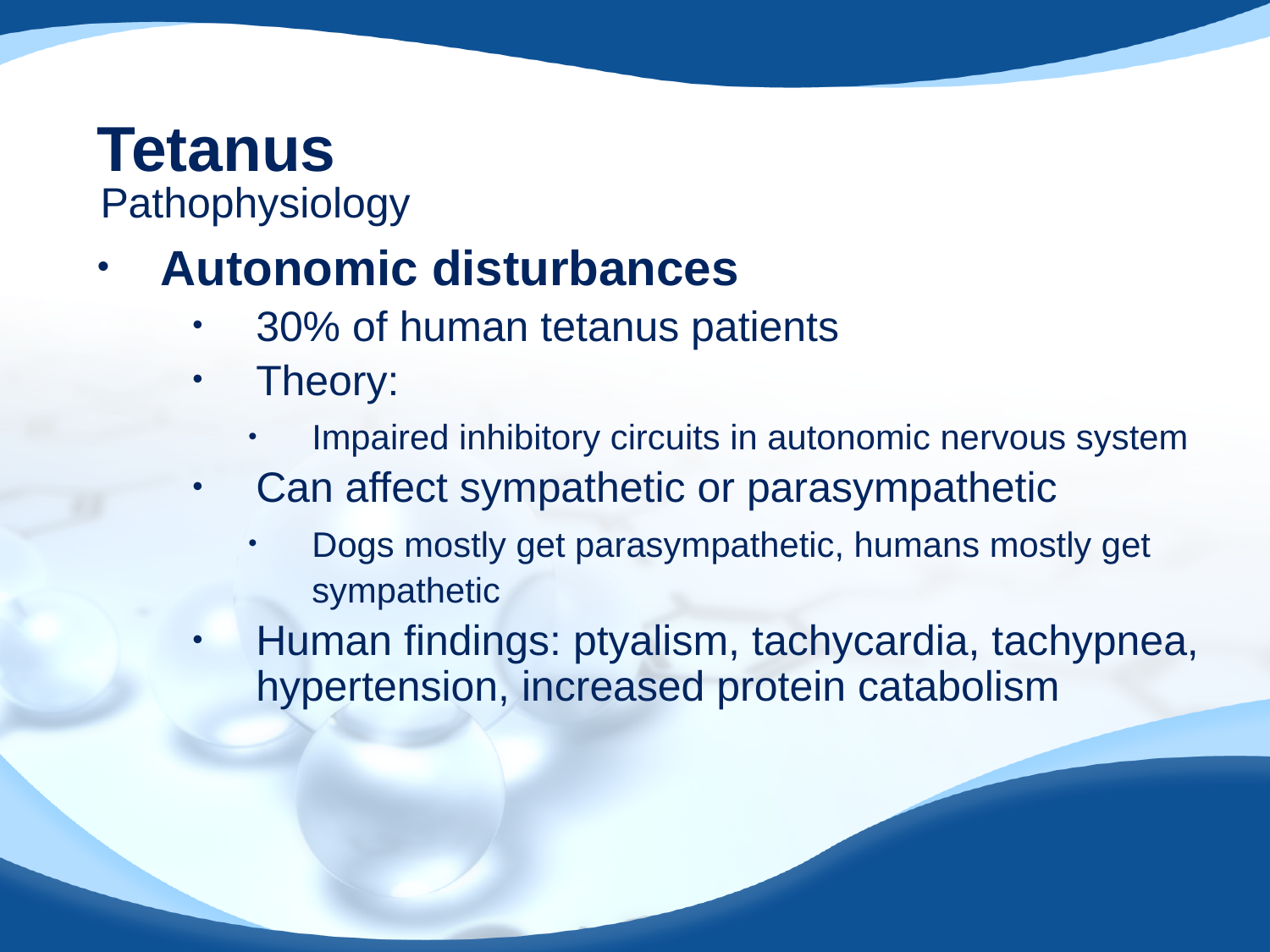

# Tetanus
Pathophysiology
Autonomic disturbances
30% of human tetanus patients
Theory:
Impaired inhibitory circuits in autonomic nervous system
Can affect sympathetic or parasympathetic
Dogs mostly get parasympathetic, humans mostly get sympathetic
Human findings: ptyalism, tachycardia, tachypnea, hypertension, increased protein catabolism